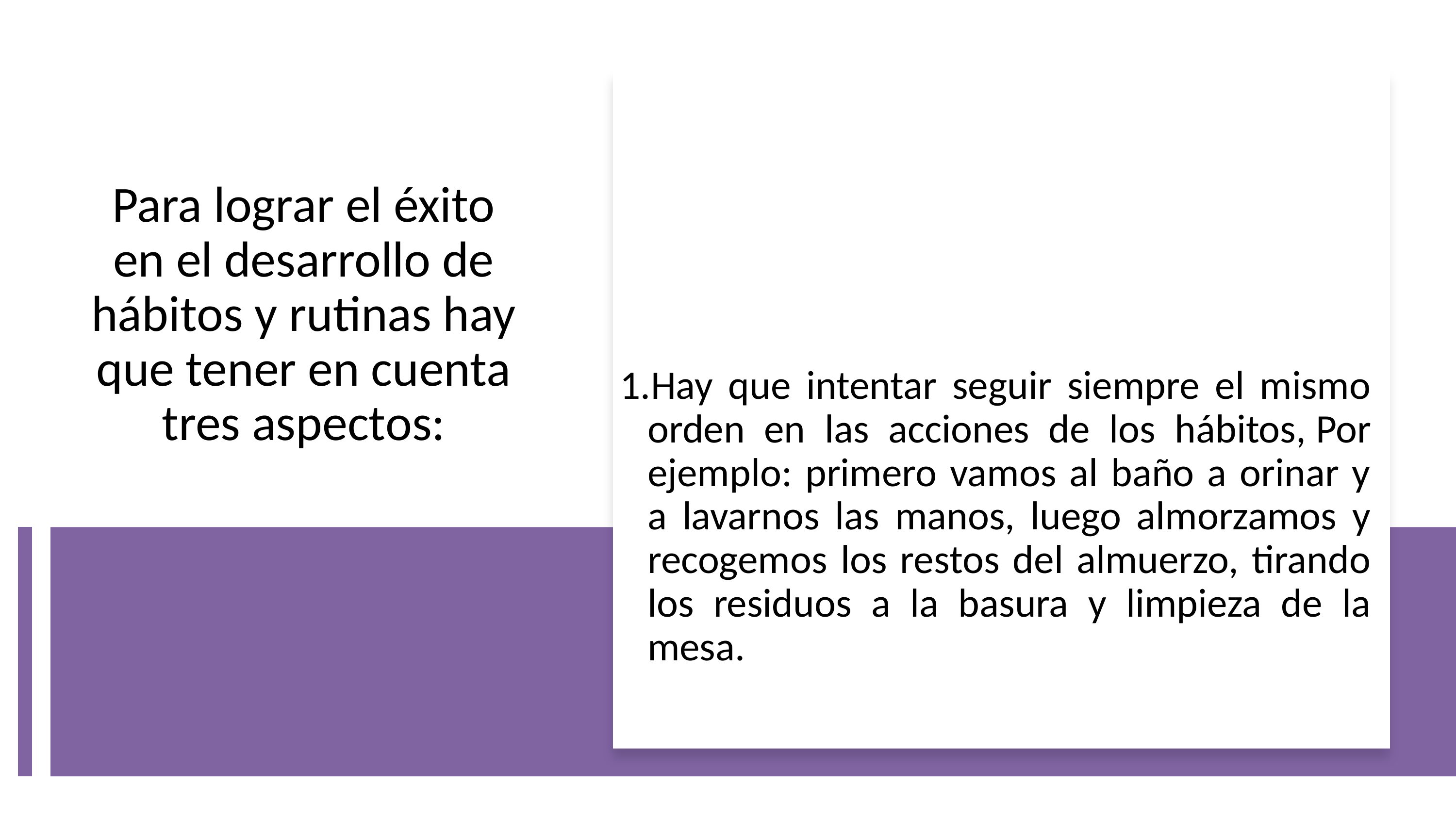

# Para lograr el éxito en el desarrollo de hábitos y rutinas hay que tener en cuenta tres aspectos:
Hay que intentar seguir siempre el mismo orden en las acciones de los hábitos, Por ejemplo: primero vamos al baño a orinar y a lavarnos las manos, luego almorzamos y recogemos los restos del almuerzo, tirando los residuos a la basura y limpieza de la mesa.